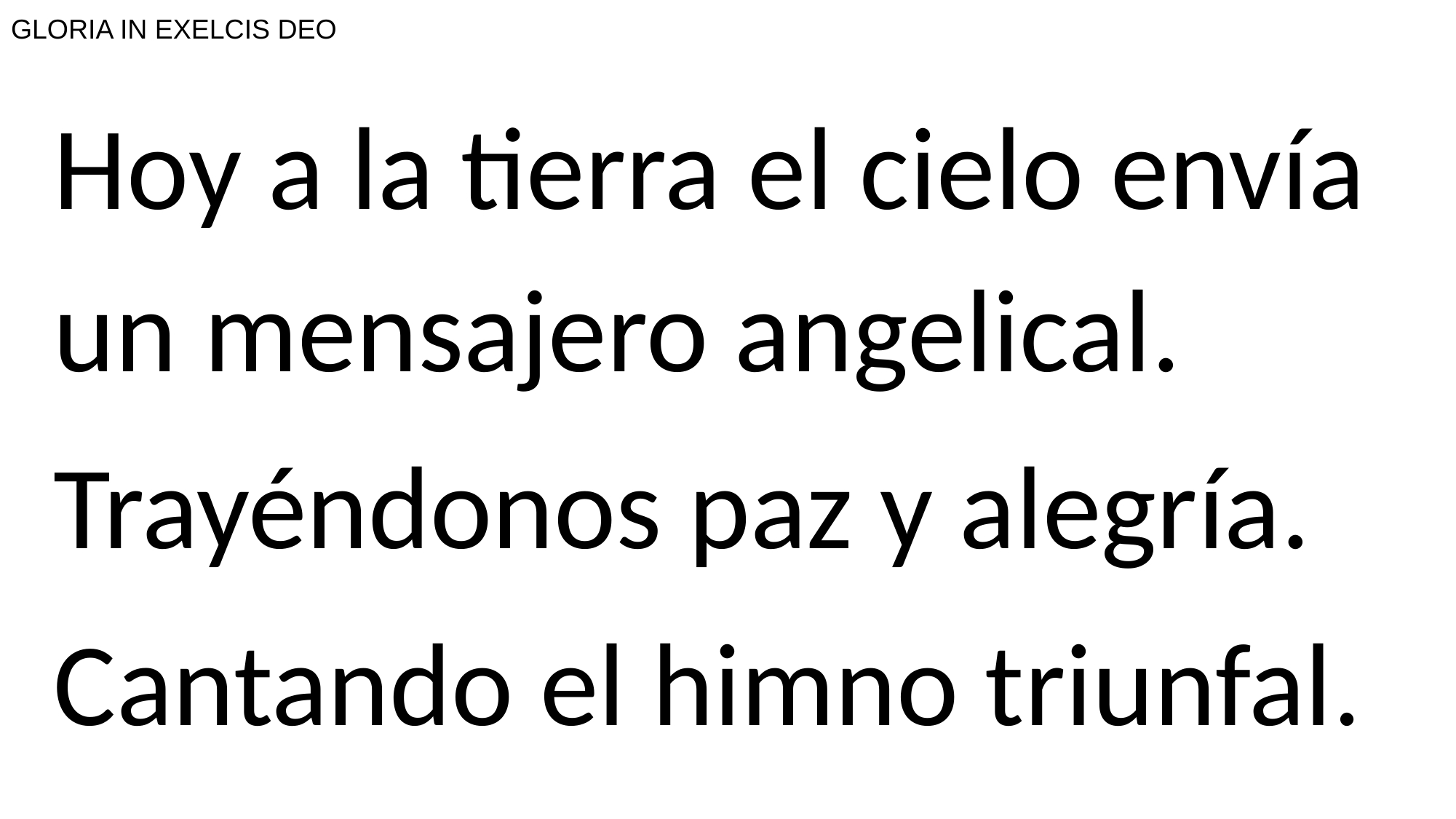

# GLORIA IN EXELCIS DEO
Hoy a la tierra el cielo envía un mensajero angelical.
Trayéndonos paz y alegría.
Cantando el himno triunfal.